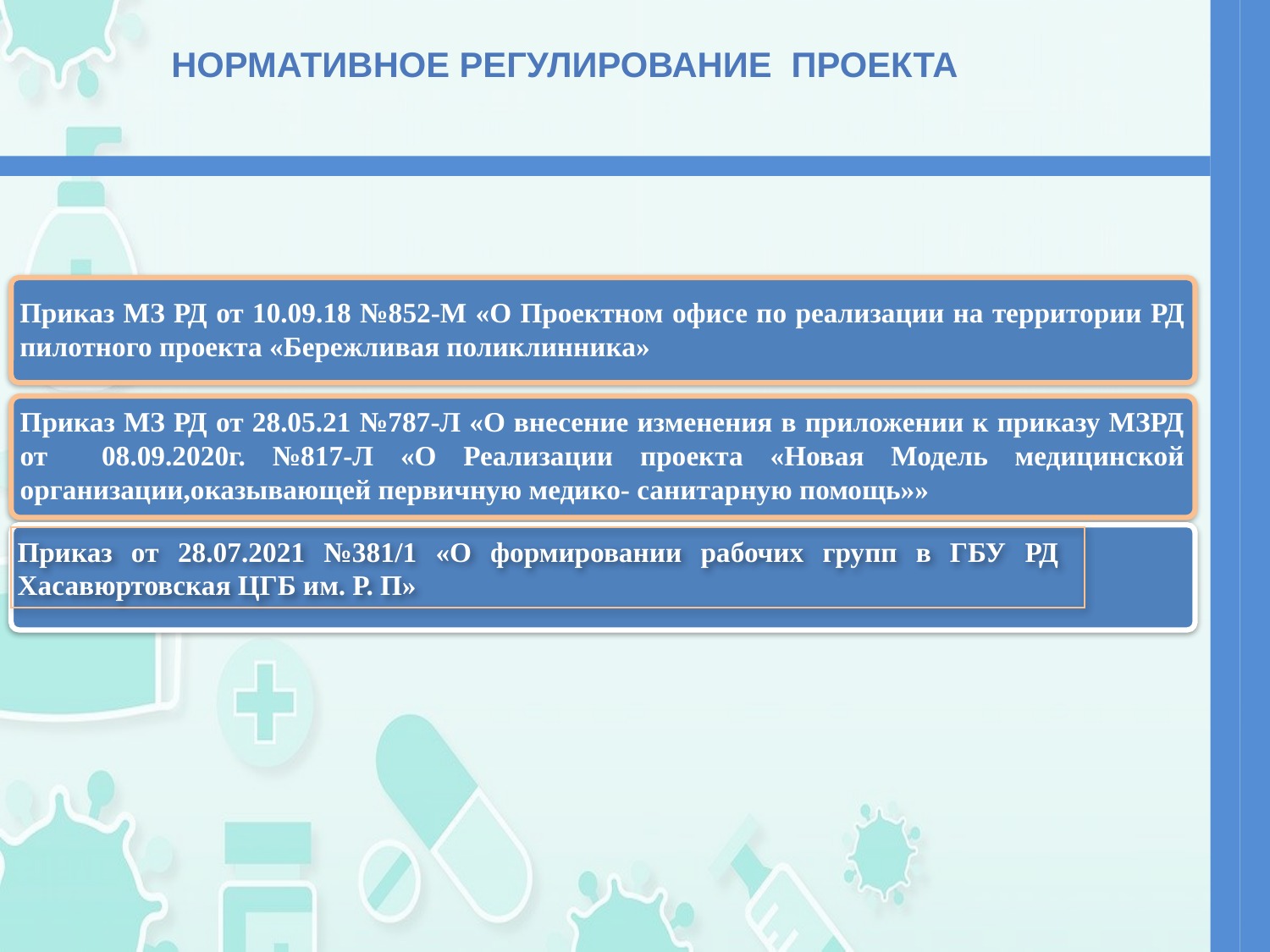

НОРМАТИВное регулирование  ПРОЕКТА

Приказ МЗ РД от 10.09.18 №852-М «О Проектном офисе по реализации на территории РД пилотного проекта «Бережливая поликлинника»

Приказ МЗ РД от 28.05.21 №787-Л «О внесение изменения в приложении к приказу МЗРД от  08.09.2020г. №817-Л «О Реализации проекта «Новая Модель медицинской организации,оказывающей первичную медико- санитарную помощь»»

Приказ от 28.07.2021 №381/1 «О формировании рабочих групп в ГБУ РД  Хасавюртовская ЦГБ им. Р. П»